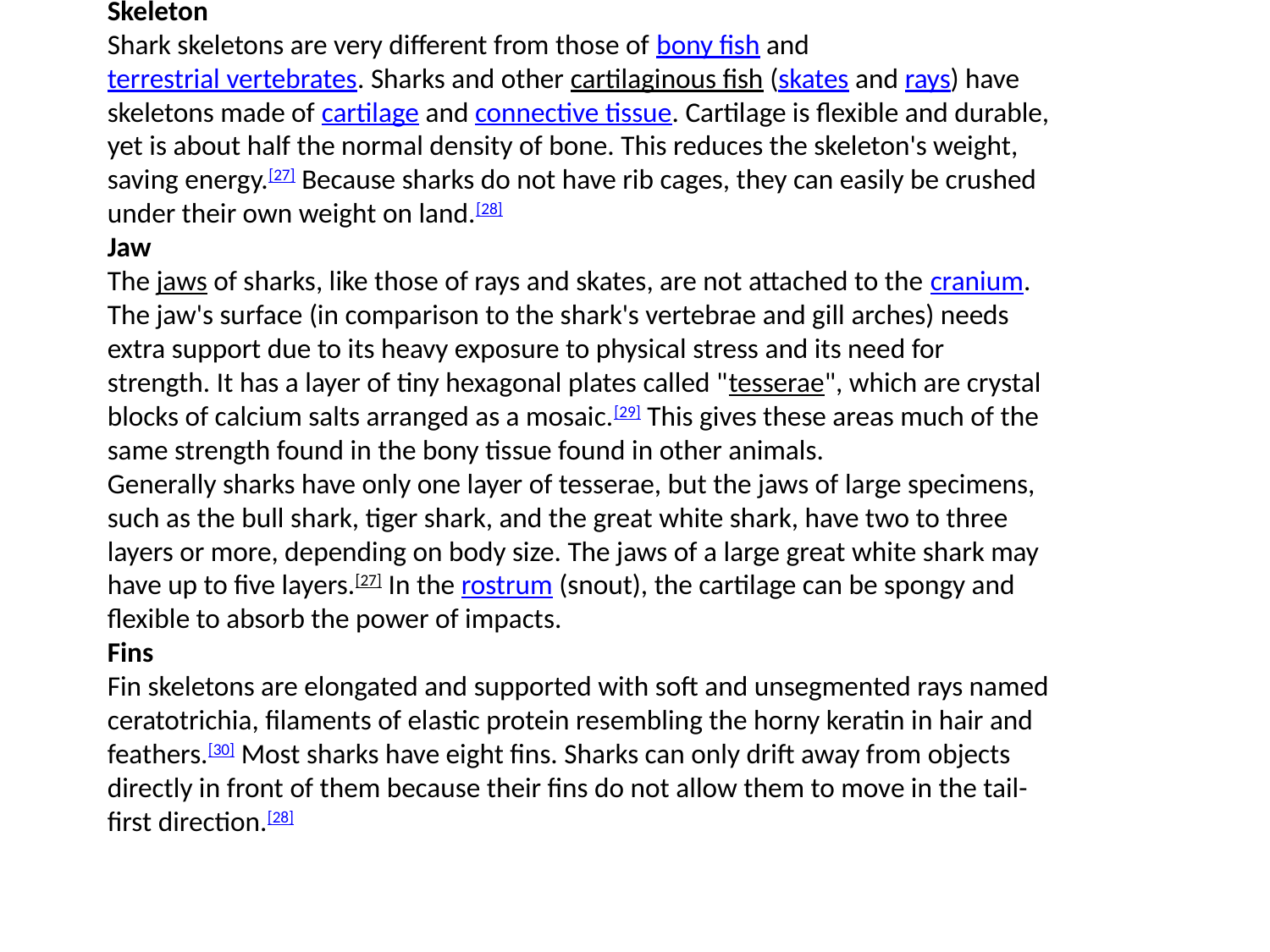

Skeleton
Shark skeletons are very different from those of bony fish and terrestrial vertebrates. Sharks and other cartilaginous fish (skates and rays) have skeletons made of cartilage and connective tissue. Cartilage is flexible and durable, yet is about half the normal density of bone. This reduces the skeleton's weight, saving energy.[27] Because sharks do not have rib cages, they can easily be crushed under their own weight on land.[28]
Jaw
The jaws of sharks, like those of rays and skates, are not attached to the cranium. The jaw's surface (in comparison to the shark's vertebrae and gill arches) needs extra support due to its heavy exposure to physical stress and its need for strength. It has a layer of tiny hexagonal plates called "tesserae", which are crystal blocks of calcium salts arranged as a mosaic.[29] This gives these areas much of the same strength found in the bony tissue found in other animals.
Generally sharks have only one layer of tesserae, but the jaws of large specimens, such as the bull shark, tiger shark, and the great white shark, have two to three layers or more, depending on body size. The jaws of a large great white shark may have up to five layers.[27] In the rostrum (snout), the cartilage can be spongy and flexible to absorb the power of impacts.
Fins
Fin skeletons are elongated and supported with soft and unsegmented rays named ceratotrichia, filaments of elastic protein resembling the horny keratin in hair and feathers.[30] Most sharks have eight fins. Sharks can only drift away from objects directly in front of them because their fins do not allow them to move in the tail-first direction.[28]